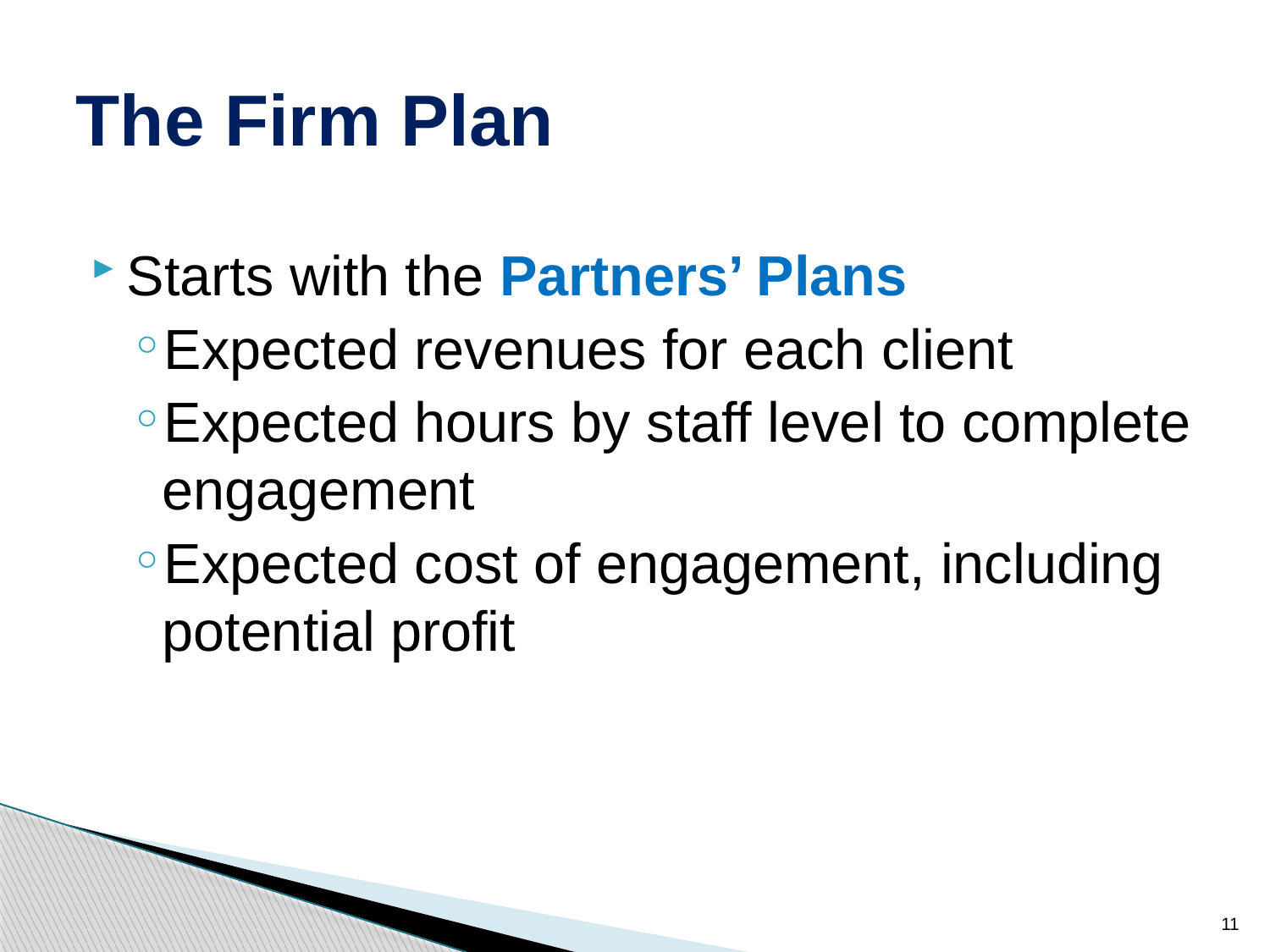

# The Firm Plan
Starts with the Partners’ Plans
Expected revenues for each client
Expected hours by staff level to complete engagement
Expected cost of engagement, including potential profit
11